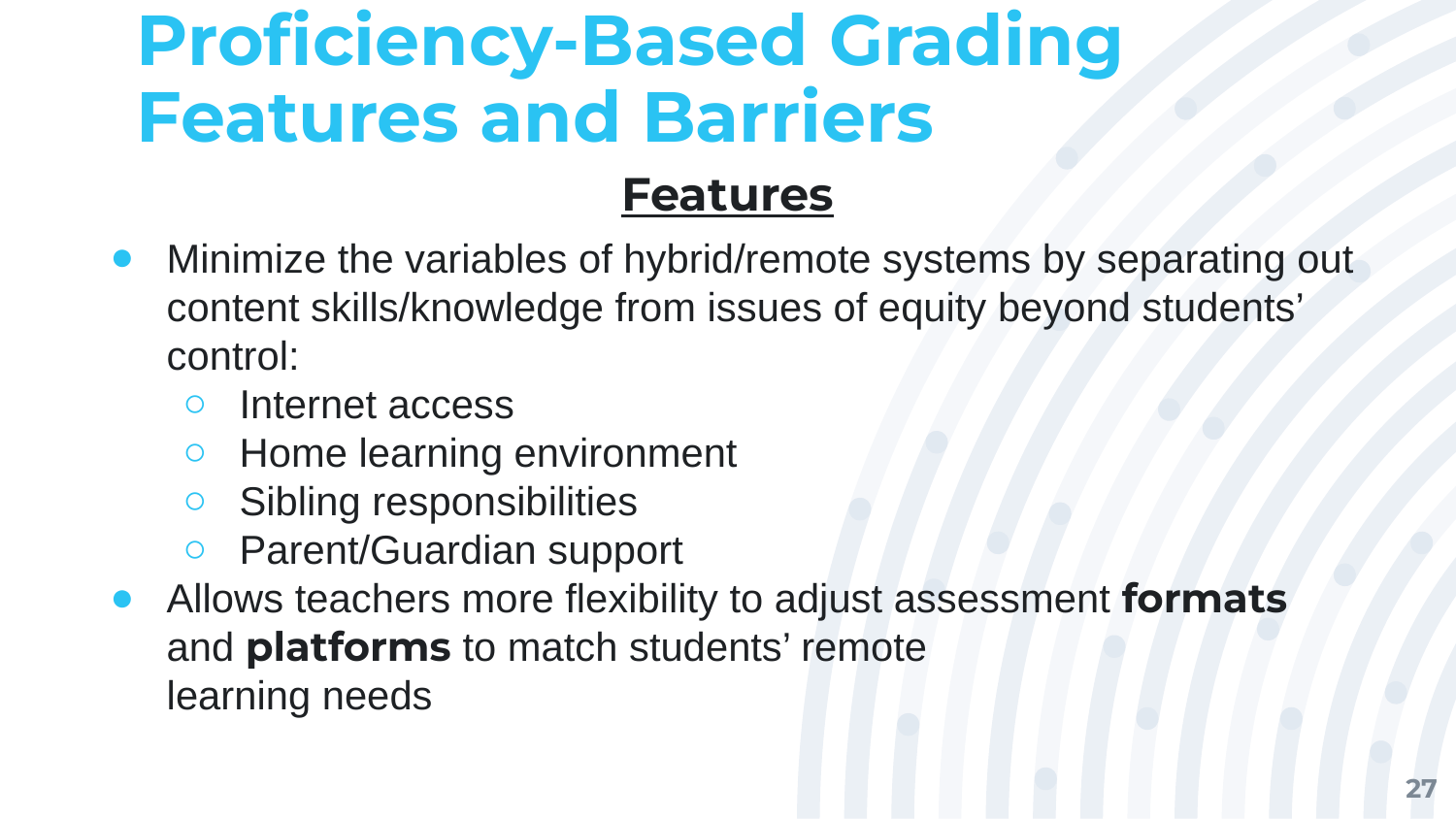

# Proficiency-Based Grading Features and Barriers
Features
Minimize the variables of hybrid/remote systems by separating out content skills/knowledge from issues of equity beyond students’ control:
Internet access
Home learning environment
Sibling responsibilities
Parent/Guardian support
Allows teachers more flexibility to adjust assessment formats and platforms to match students’ remote
learning needs
27